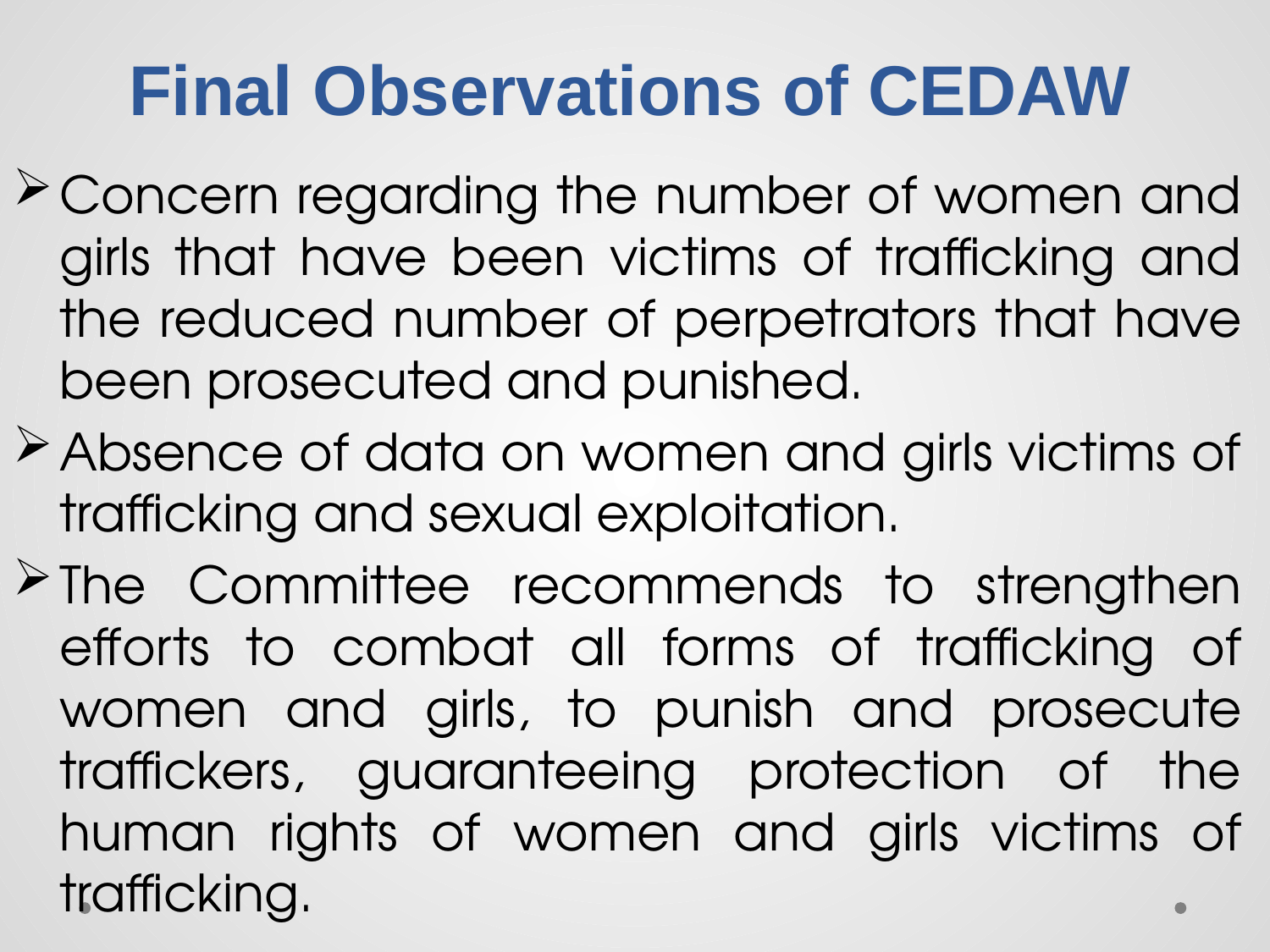

# Final Observations of CEDAW
Concern regarding the number of women and girls that have been victims of trafficking and the reduced number of perpetrators that have been prosecuted and punished.
Absence of data on women and girls victims of trafficking and sexual exploitation.
The Committee recommends to strengthen efforts to combat all forms of trafficking of women and girls, to punish and prosecute traffickers, guaranteeing protection of the human rights of women and girls victims of trafficking.